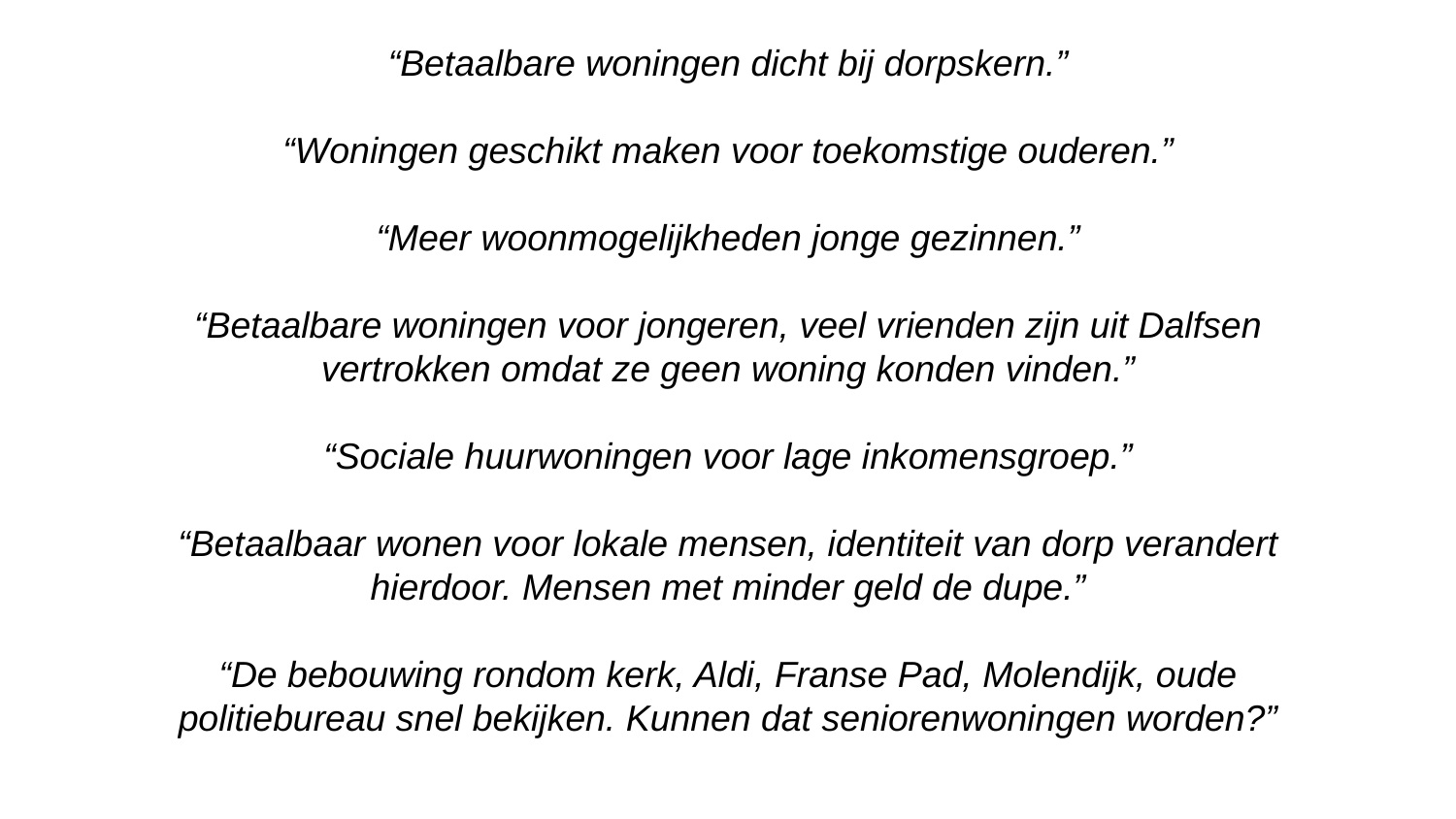

“Betaalbare woningen dicht bij dorpskern.”

“Woningen geschikt maken voor toekomstige ouderen.”

“Meer woonmogelijkheden jonge gezinnen.”

“Betaalbare woningen voor jongeren, veel vrienden zijn uit Dalfsen vertrokken omdat ze geen woning konden vinden.”

“Sociale huurwoningen voor lage inkomensgroep.”

“Betaalbaar wonen voor lokale mensen, identiteit van dorp verandert hierdoor. Mensen met minder geld de dupe.”

“De bebouwing rondom kerk, Aldi, Franse Pad, Molendijk, oude politiebureau snel bekijken. Kunnen dat seniorenwoningen worden?”